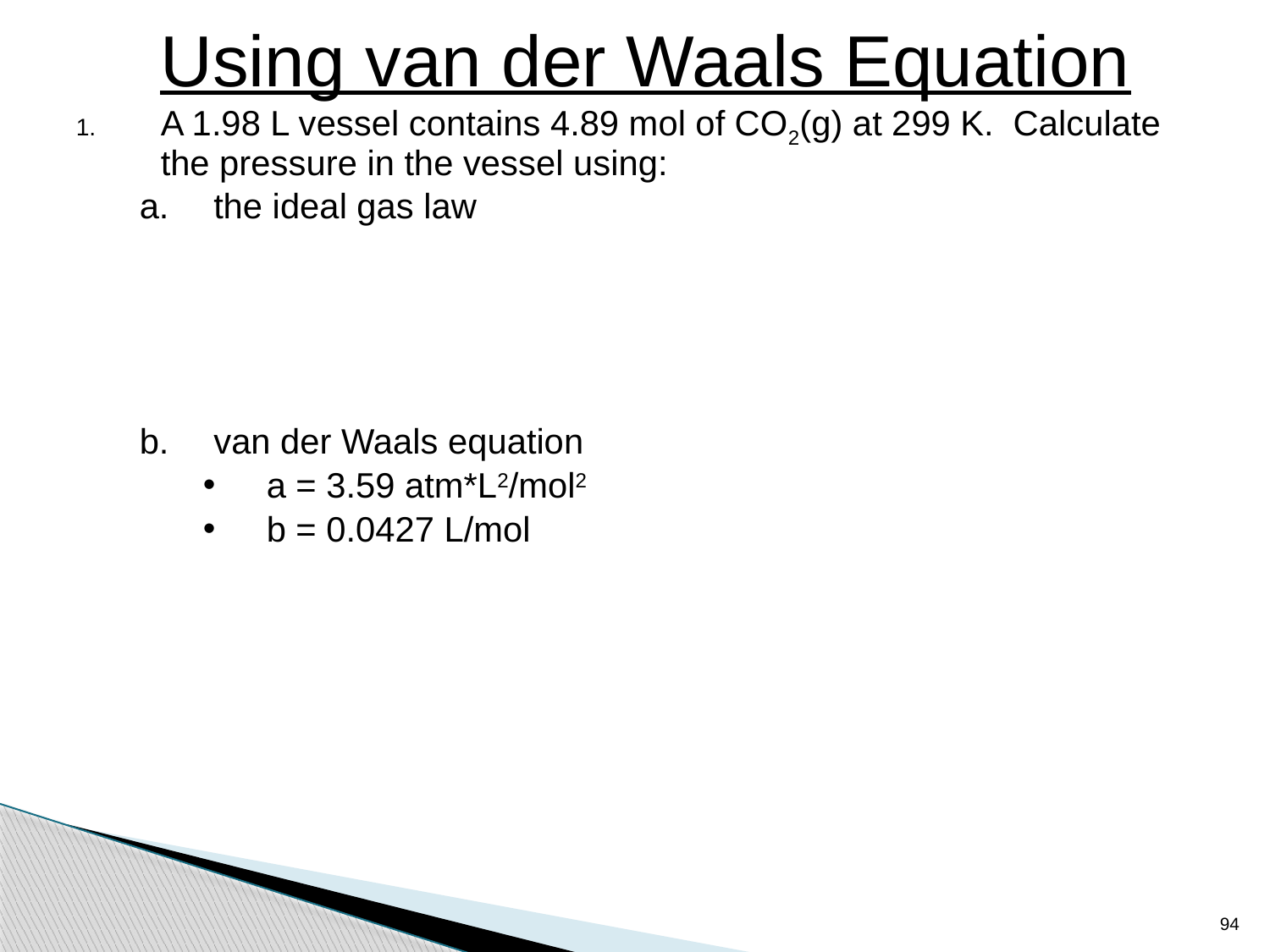

# Using van der Waals Equation
A 1.98 L vessel contains 4.89 mol of CO2(g) at 299 K.  Calculate the pressure in the vessel using:
the ideal gas law
van der Waals equation
a = 3.59 atm*L2/mol2
b = 0.0427 L/mol
94